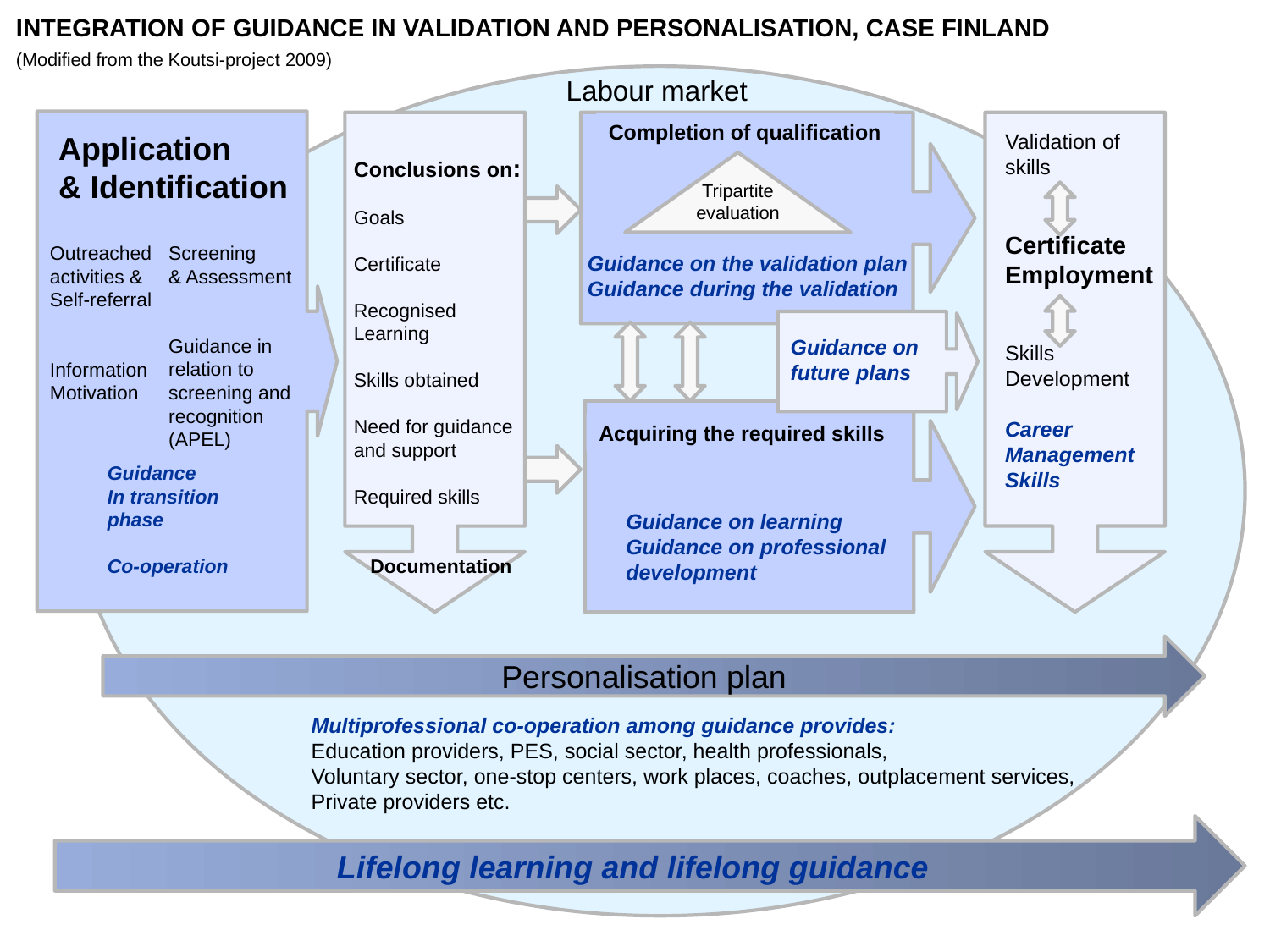

INTEGRATION OF GUIDANCE IN VALIDATION AND PERSONALISATION, CASE FINLAND
(Modified from the Koutsi-project 2009)
L
Labour market

Application
& Identification
Outreached
activities &
Self-referral

Information
Motivation
Screening
& Assessment

Guidance in
relation to
screening and
recognition
(APEL)

Guidance
In transition
phase

Co-operation

Conclusions on:

Goals

Certificate

Recognised
Learning

Skills obtained

Need for guidance
and support

Required skills

   Documentation

Completion of qualification
Guidance on the validation plan
Guidance during the validation
Tripartite evaluation

Acquiring the required skills
Guidance on learning
Guidance on professional
development

Validation of
skills

Certificate
Employment

Skills
Development

Career
Management
Skills

Guidance on
future plans
Personalisation plan
Multiprofessional co-operation among guidance provides:
Education providers, PES, social sector, health professionals,
Voluntary sector, one-stop centers, work places, coaches, outplacement services,
Private providers etc.
Lifelong learning and lifelong guidance